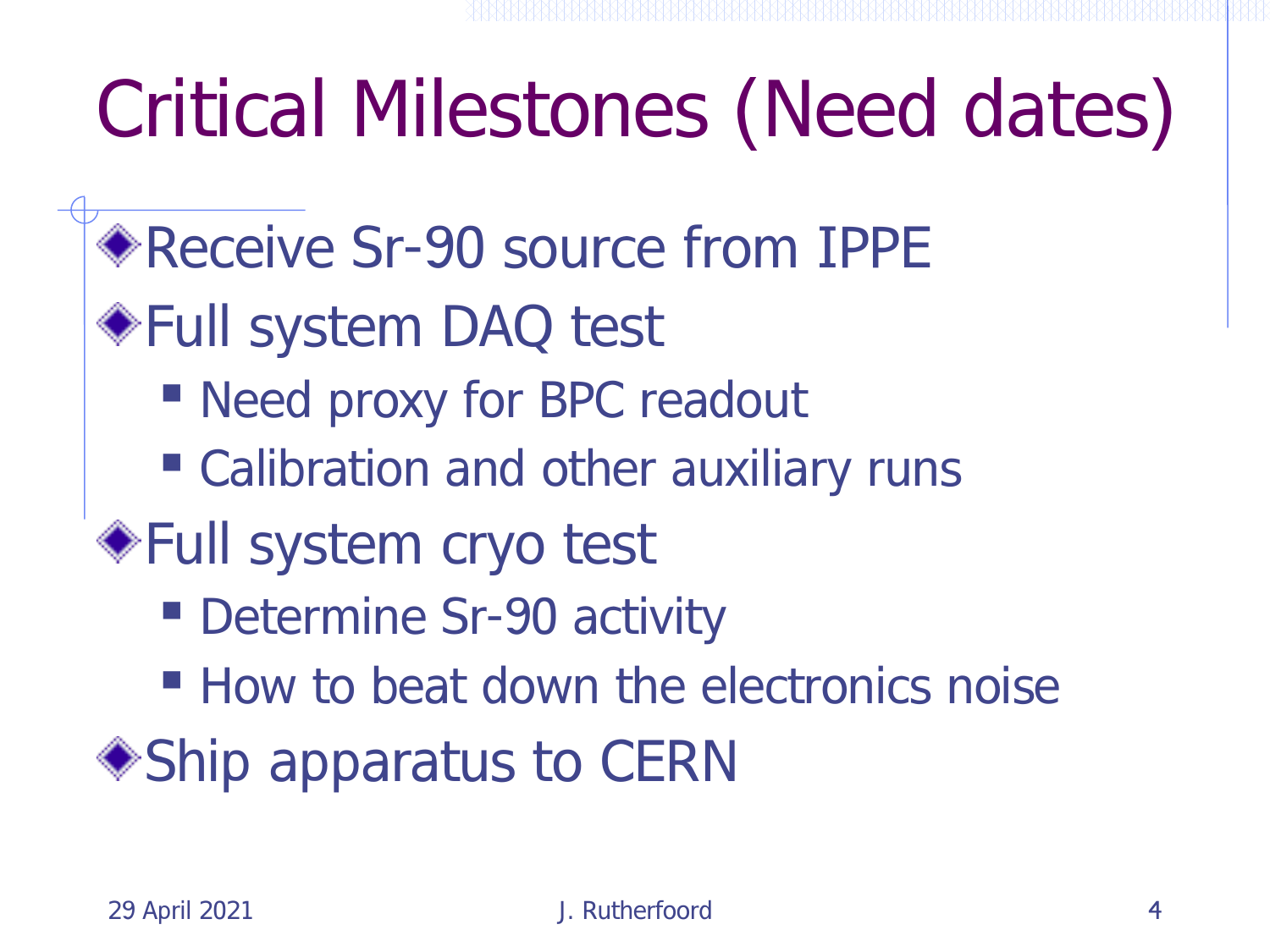

# Critical Milestones (Need dates)
Receive Sr-90 source from IPPE
Full system DAQ test
Need proxy for BPC readout
Calibration and other auxiliary runs
Full system cryo test
Determine Sr-90 activity
How to beat down the electronics noise
Ship apparatus to CERN
29 April 2021
J. Rutherfoord
4